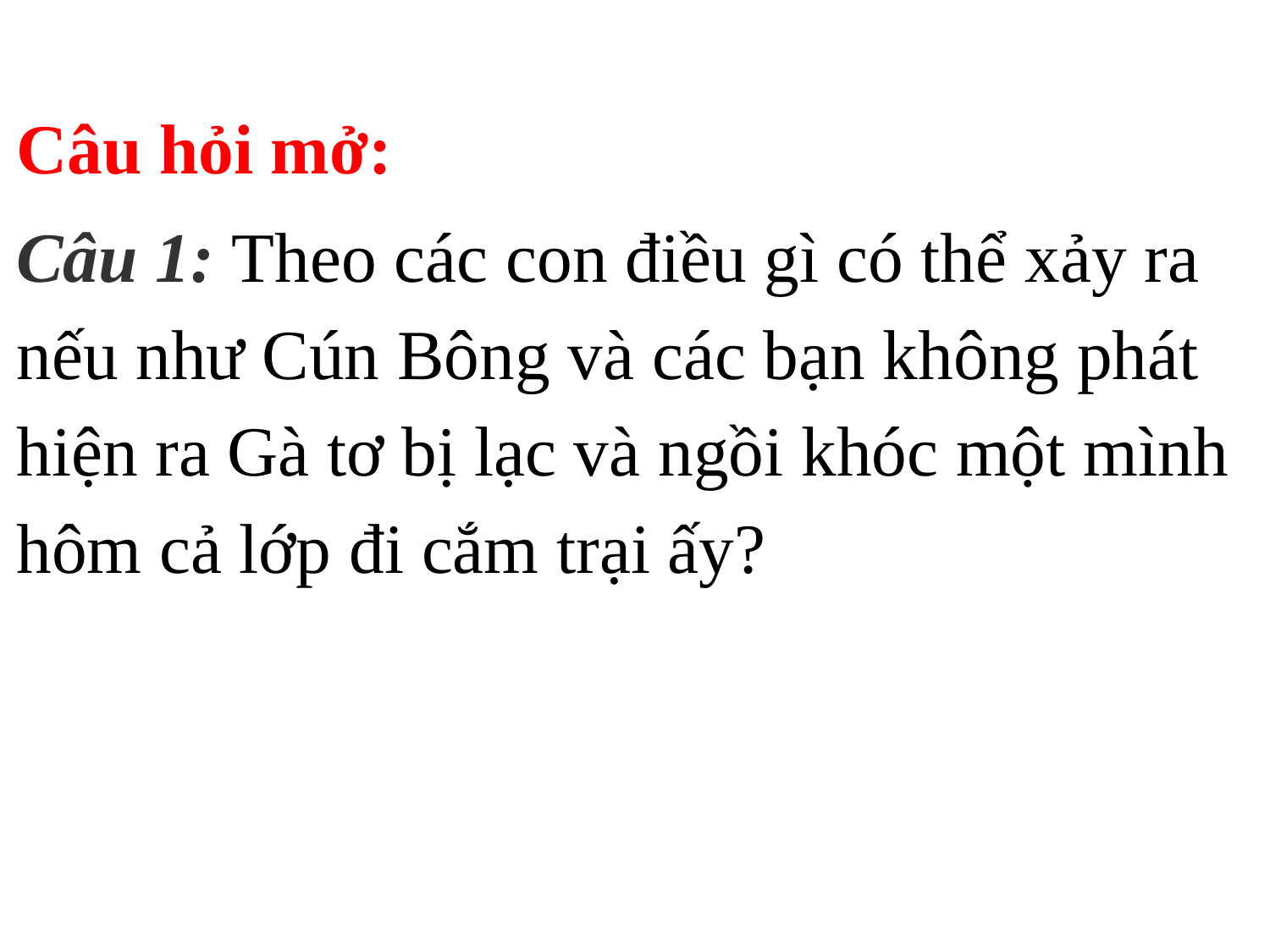

Câu hỏi mở:
Câu 1: Theo các con điều gì có thể xảy ra nếu như Cún Bông và các bạn không phát hiện ra Gà tơ bị lạc và ngồi khóc một mình hôm cả lớp đi cắm trại ấy?